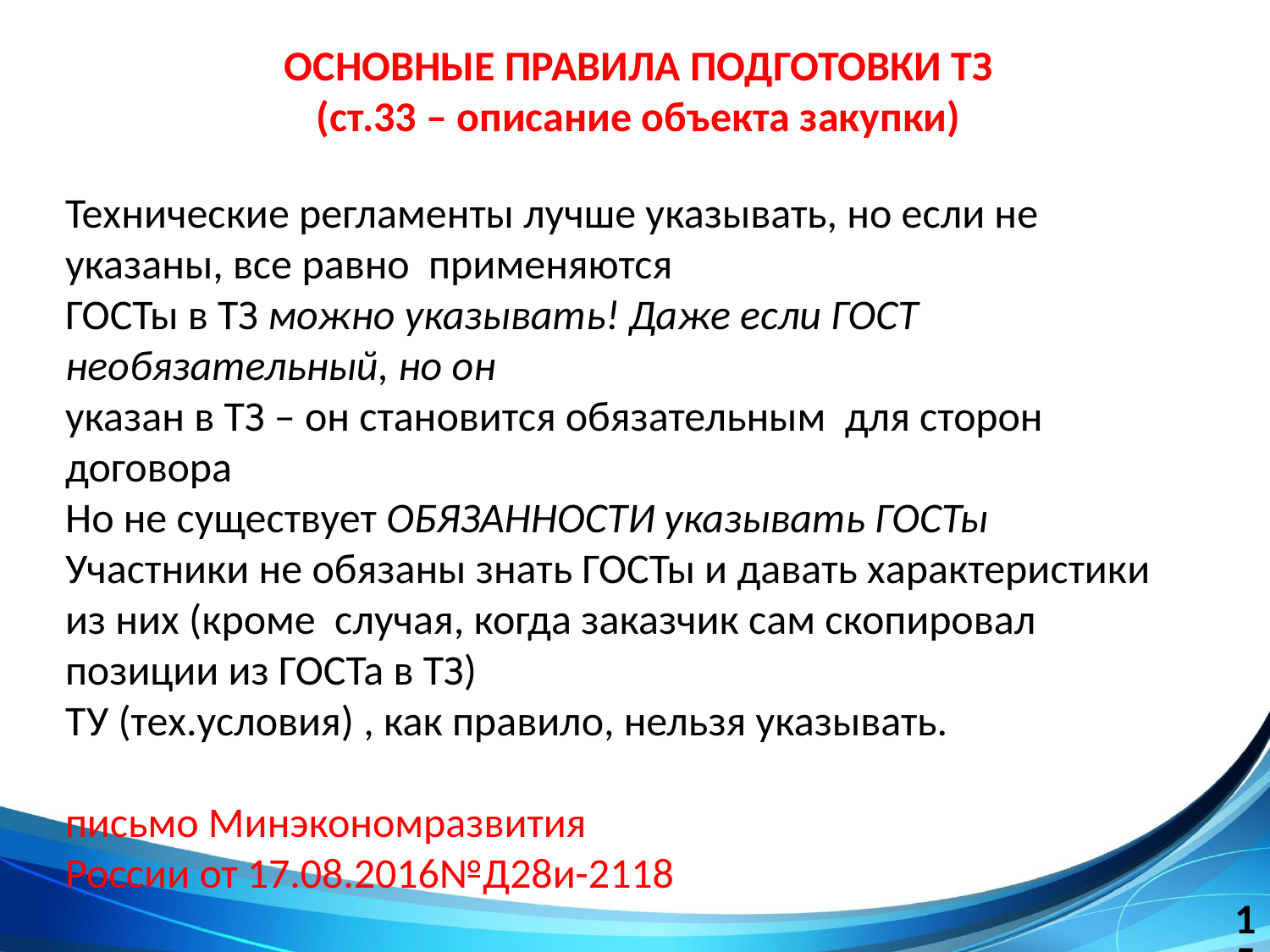

# ОСНОВНЫЕ ПРАВИЛА ПОДГОТОВКИ ТЗ (ст.33 – описание объекта закупки)

Технические регламенты лучше указывать, но если не указаны, все равно  применяются
ГОСТы в ТЗ можно указывать! Даже если ГОСТ необязательный, но он
указан в ТЗ – он становится обязательным  для сторон договора
Но не существует ОБЯЗАННОСТИ указывать ГОСТы
Участники не обязаны знать ГОСТы и давать характеристики из них (кроме  случая, когда заказчик сам скопировал позиции из ГОСТа в ТЗ)
ТУ (тех.условия) , как правило, нельзя указывать.

письмо Минэкономразвития
России от 17.08.2016№Д28и-2118

15